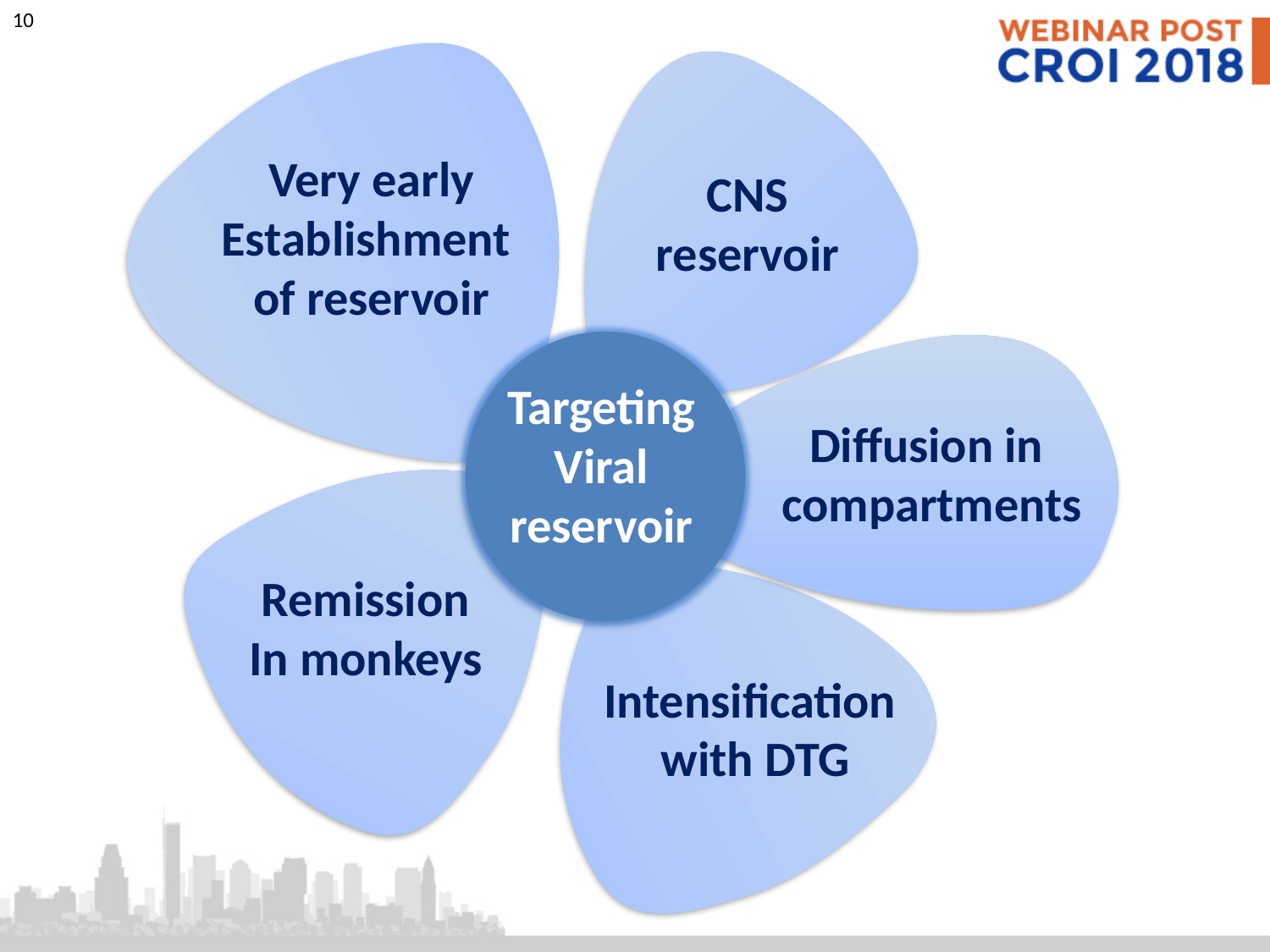

Very early
Establishment
of reservoir
CNS
reservoir

Targeting
Viral
reservoir
Diffusion in
compartments

Remission
In monkeys
Intensification
with DTG